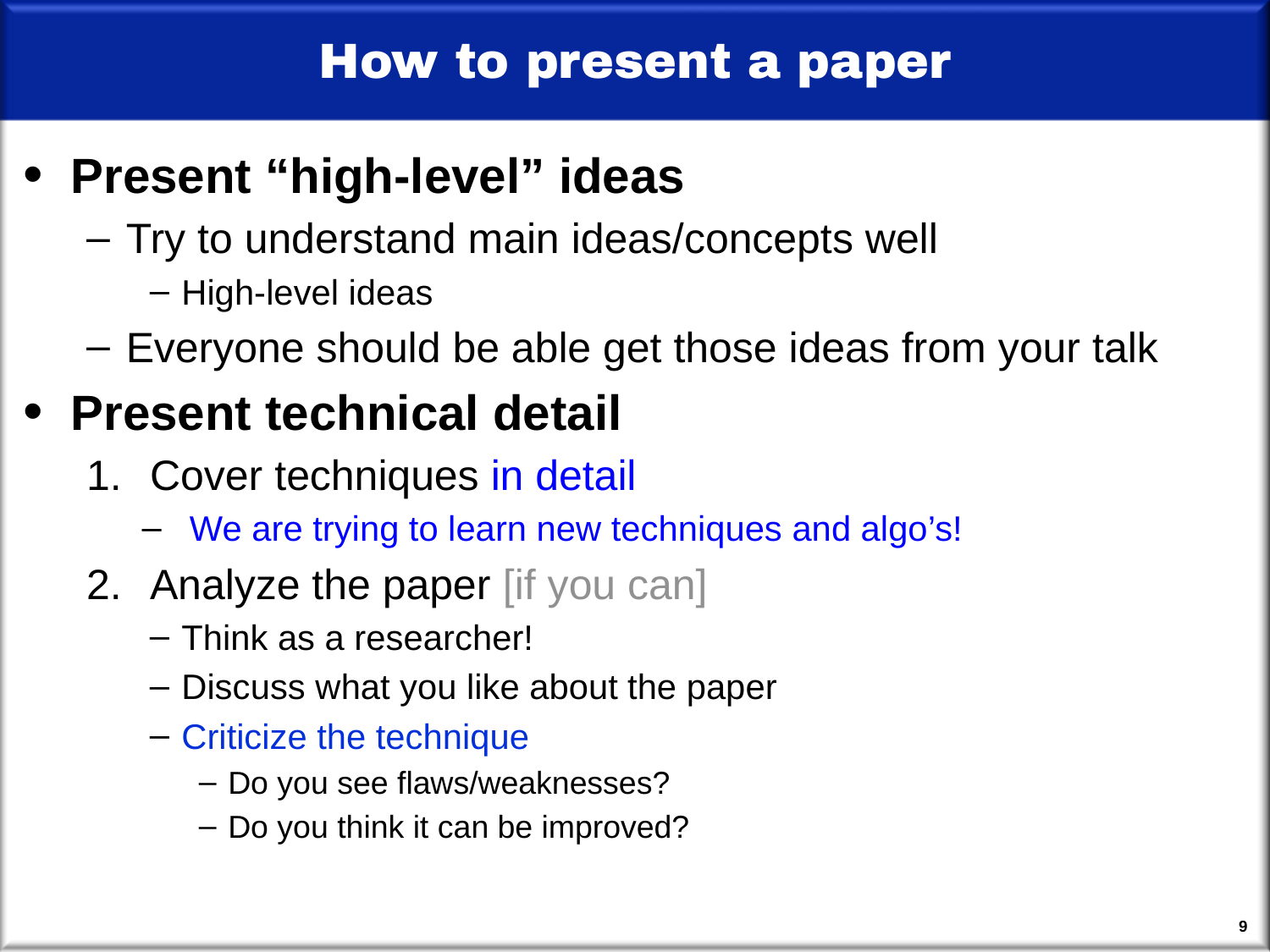

# How to present a paper
Present “high-level” ideas
Try to understand main ideas/concepts well
High-level ideas
Everyone should be able get those ideas from your talk
Present technical detail
Cover techniques in detail
We are trying to learn new techniques and algo’s!
Analyze the paper [if you can]
Think as a researcher!
Discuss what you like about the paper
Criticize the technique
Do you see flaws/weaknesses?
Do you think it can be improved?

9